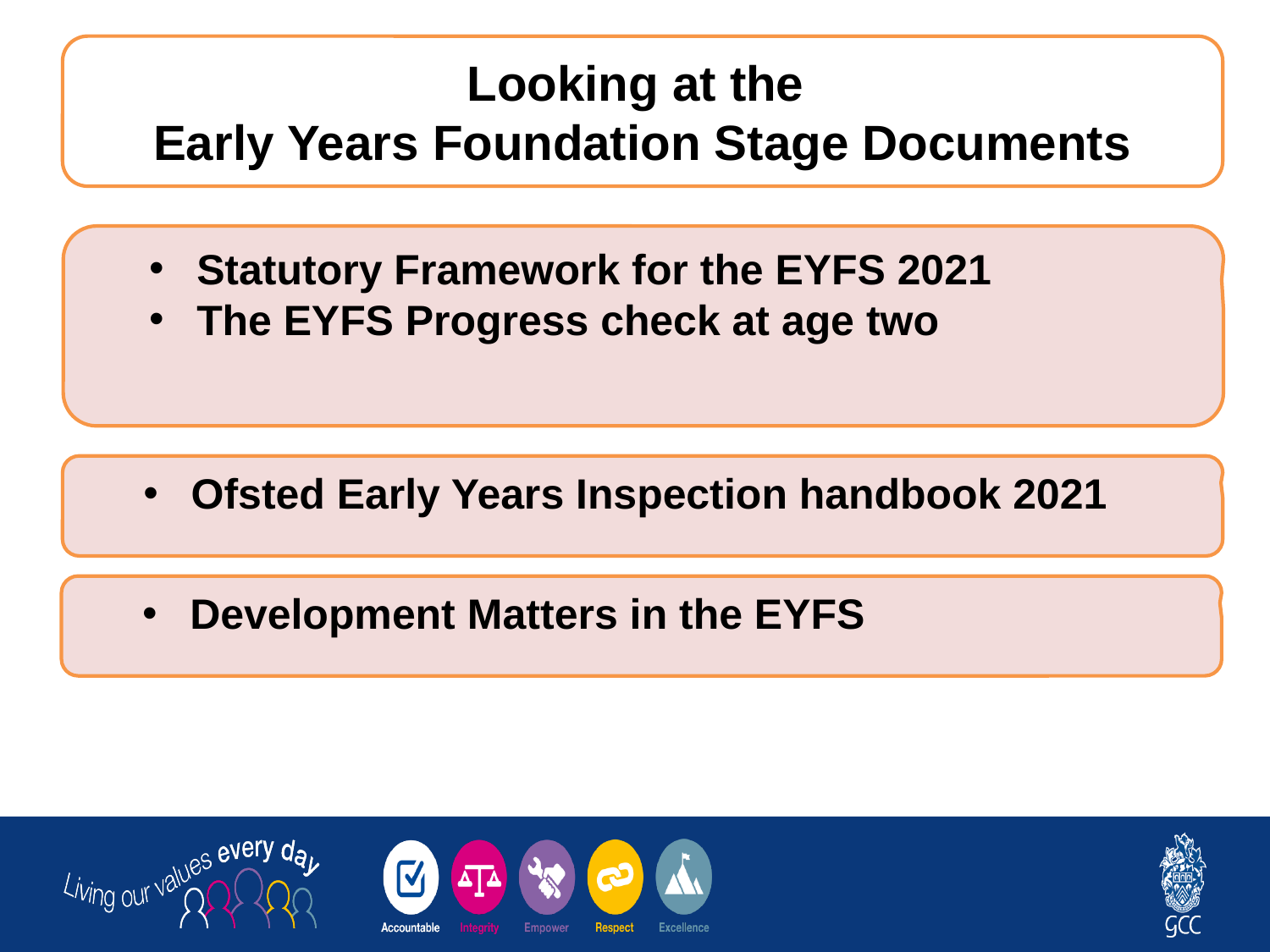

Looking at the
Early Years Foundation Stage Documents
Statutory Framework for the EYFS 2021
The EYFS Progress check at age two
Ofsted Early Years Inspection handbook 2021
Development Matters in the EYFS